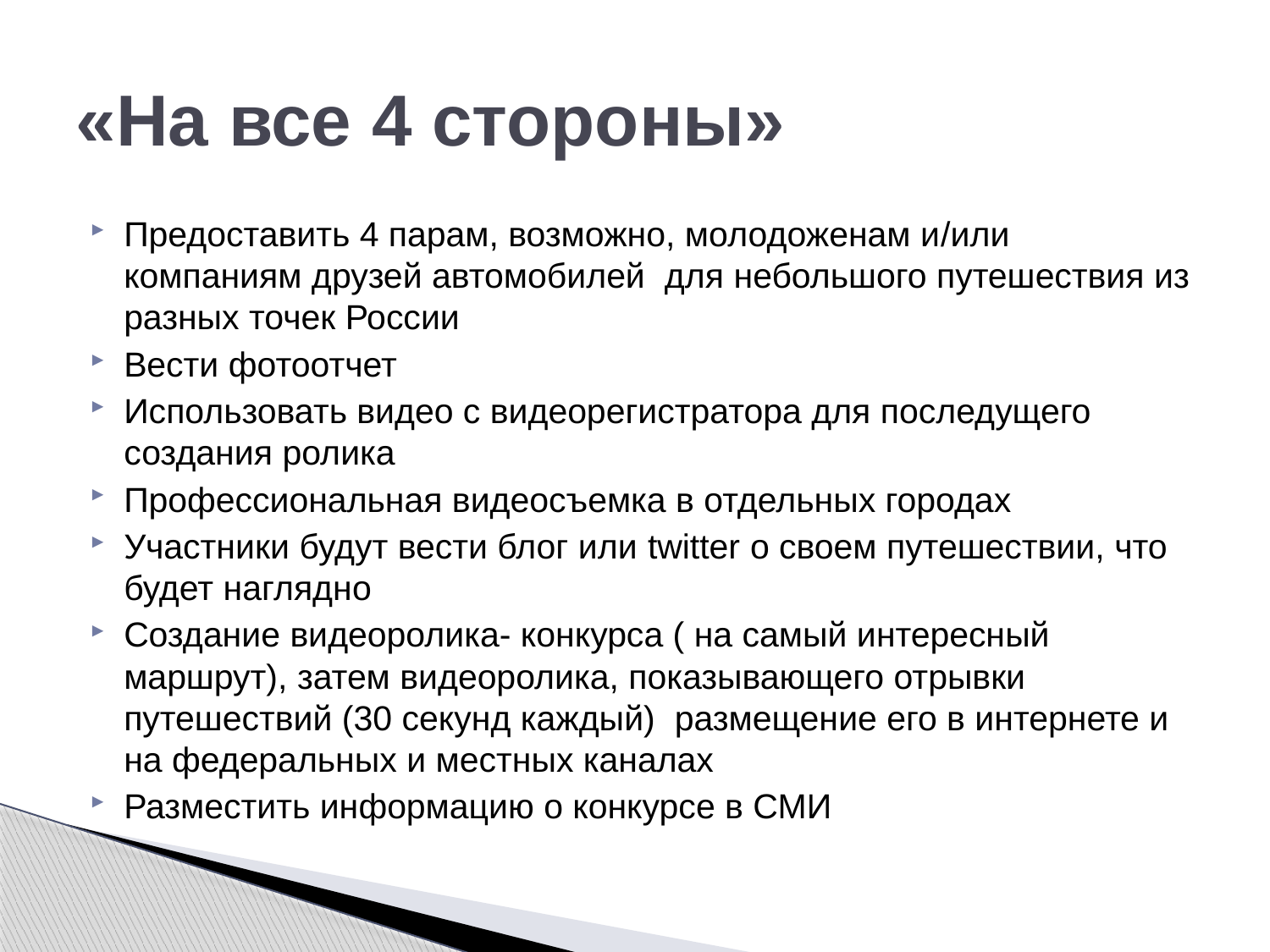

# «На все 4 стороны»
Предоставить 4 парам, возможно, молодоженам и/или компаниям друзей автомобилей  для небольшого путешествия из разных точек России
Вести фотоотчет
Использовать видео с видеорегистратора для последущего создания ролика
Профессиональная видеосъемка в отдельных городах
Участники будут вести блог или twitter о своем путешествии, что будет наглядно
Создание видеоролика- конкурса ( на самый интересный маршрут), затем видеоролика, показывающего отрывки путешествий (30 секунд каждый)  размещение его в интернете и на федеральных и местных каналах
Разместить информацию о конкурсе в СМИ